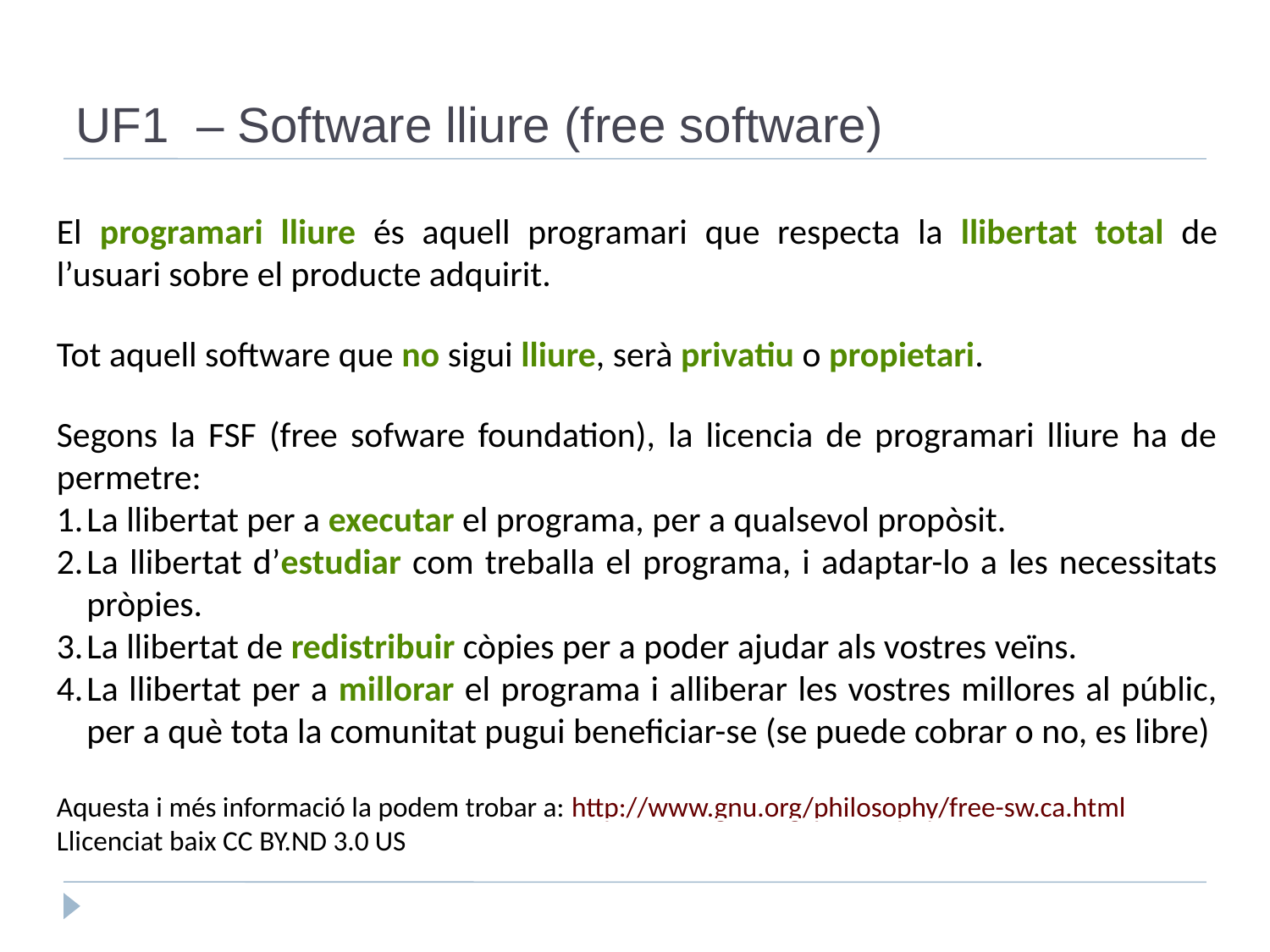

UF1  – Software lliure (free software)
El programari lliure és aquell programari que respecta la llibertat total de l’usuari sobre el producte adquirit.

Tot aquell software que no sigui lliure, serà privatiu o propietari.

Segons la FSF (free sofware foundation), la licencia de programari lliure ha de permetre:
La llibertat per a executar el programa, per a qualsevol propòsit.
La llibertat d’estudiar com treballa el programa, i adaptar-lo a les necessitats pròpies.
La llibertat de redistribuir còpies per a poder ajudar als vostres veïns.
La llibertat per a millorar el programa i alliberar les vostres millores al públic, per a què tota la comunitat pugui beneficiar-se (se puede cobrar o no, es libre)

Aquesta i més informació la podem trobar a: http://www.gnu.org/philosophy/free-sw.ca.html
Llicenciat baix CC BY.ND 3.0 US